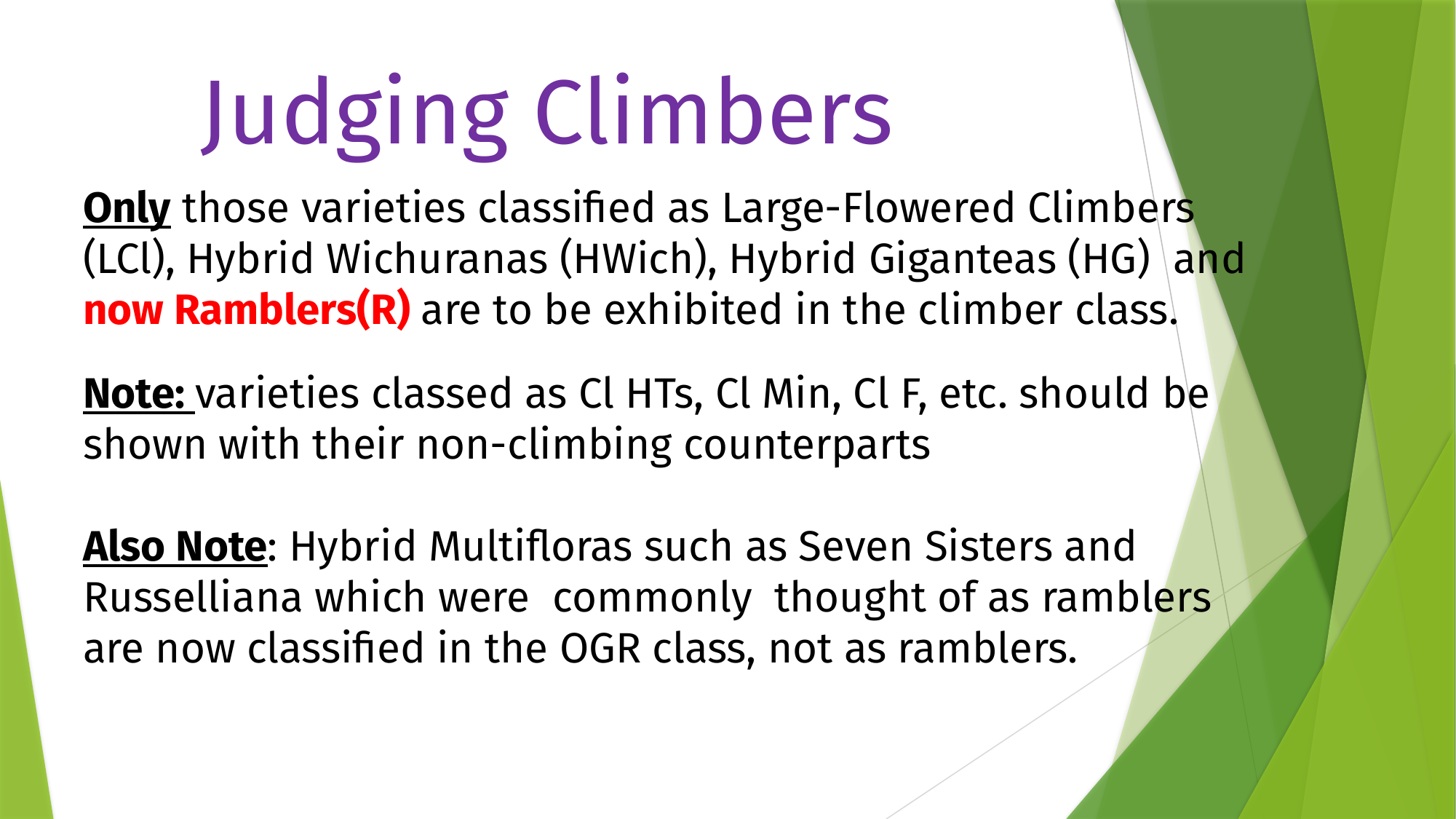

Judging Climbers
Only those varieties classified as Large-Flowered Climbers (LCl), Hybrid Wichuranas (HWich), Hybrid Giganteas (HG)  and now Ramblers(R) are to be exhibited in the climber class.

Note: varieties classed as Cl HTs, Cl Min, Cl F, etc. should be shown with their non-climbing counterparts

Also Note: Hybrid Multifloras such as Seven Sisters and Russelliana which were  commonly  thought of as ramblers are now classified in the OGR class, not as ramblers.